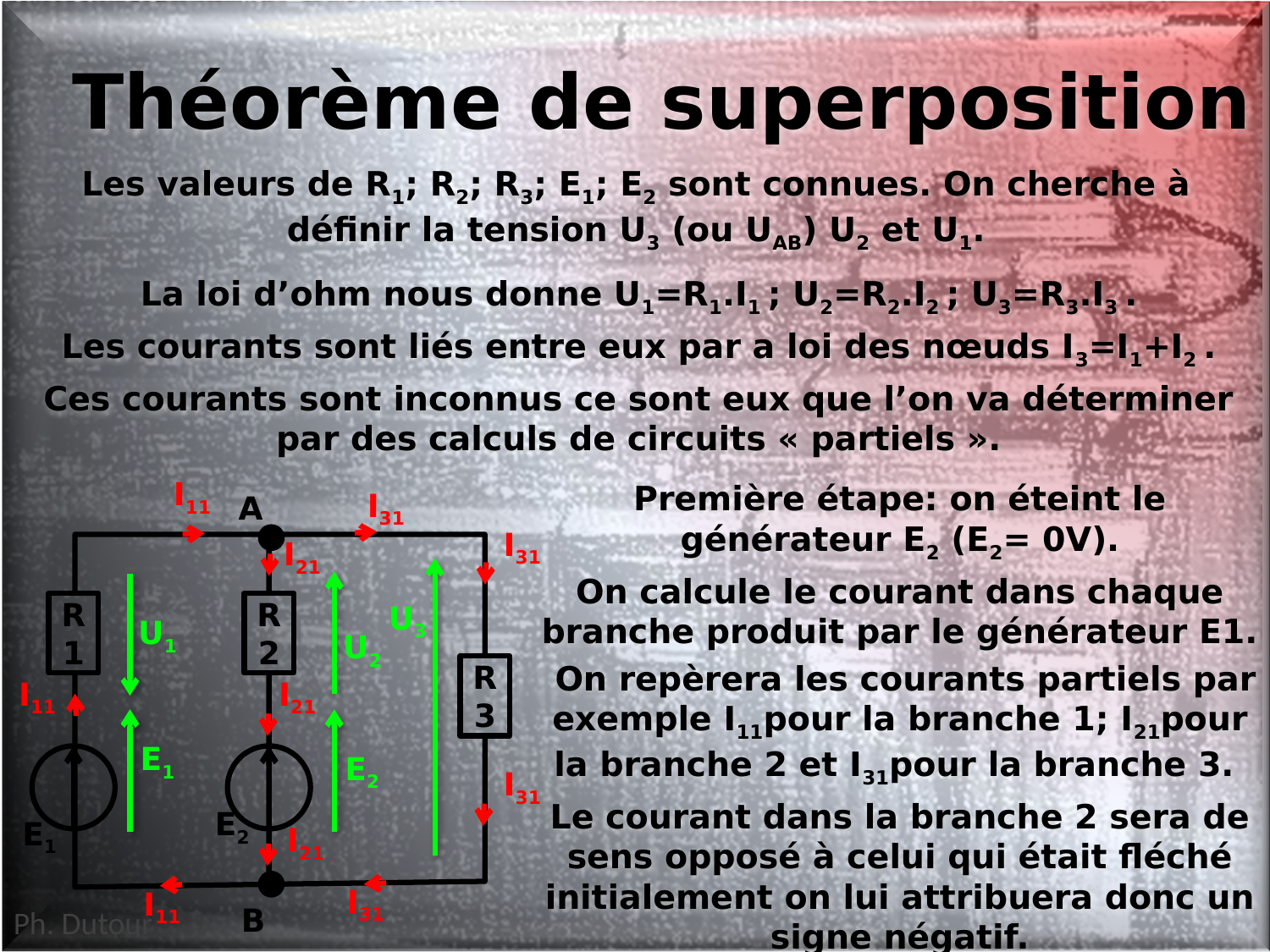

# Théorème de superposition
Les valeurs de R1; R2; R3; E1; E2 sont connues. On cherche à définir la tension U3 (ou UAB) U2 et U1.
La loi d’ohm nous donne U1=R1.I1 ; U2=R2.I2 ; U3=R3.I3 .
Les courants sont liés entre eux par a loi des nœuds I3=I1+I2 .
Ces courants sont inconnus ce sont eux que l’on va déterminer par des calculs de circuits « partiels ».
I11
A
I31
Première étape: on éteint le générateur E2 (E2= 0V).
On calcule le courant dans chaque branche produit par le générateur E1.
 On repèrera les courants partiels par exemple I11pour la branche 1; I21pour la branche 2 et I31pour la branche 3.
Le courant dans la branche 2 sera de sens opposé à celui qui était fléché initialement on lui attribuera donc un signe négatif.
I31
I21

U3
R1
R2
U1

U2

I11
I21
R3
E1
E2

I31
E2
E1
I21
I31
I11

B